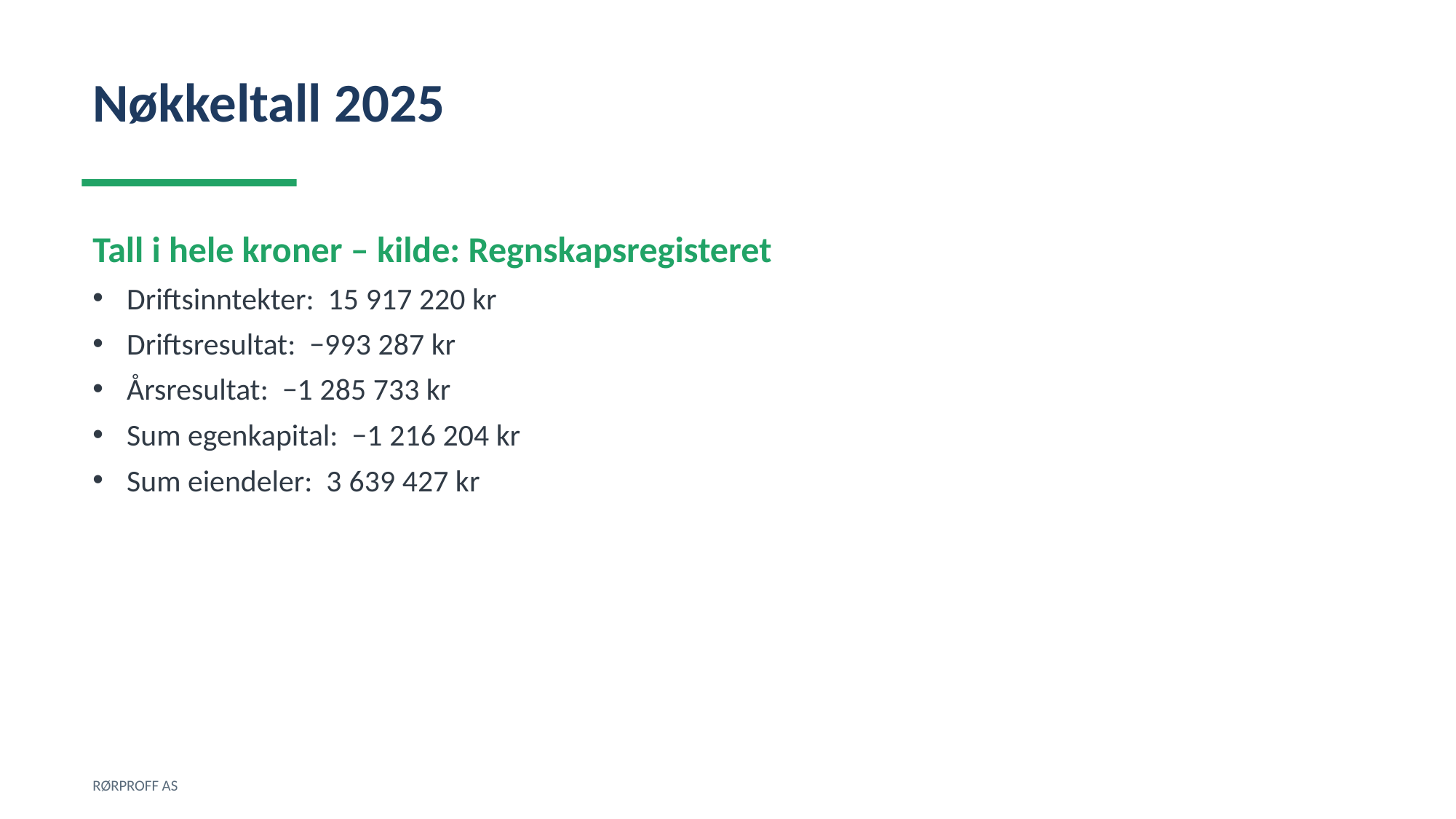

Nøkkeltall 2025

Tall i hele kroner – kilde: Regnskapsregisteret
Driftsinntekter:  15 917 220 kr
Driftsresultat:  −993 287 kr
Årsresultat:  −1 285 733 kr
Sum egenkapital:  −1 216 204 kr
Sum eiendeler:  3 639 427 kr
RØRPROFF AS